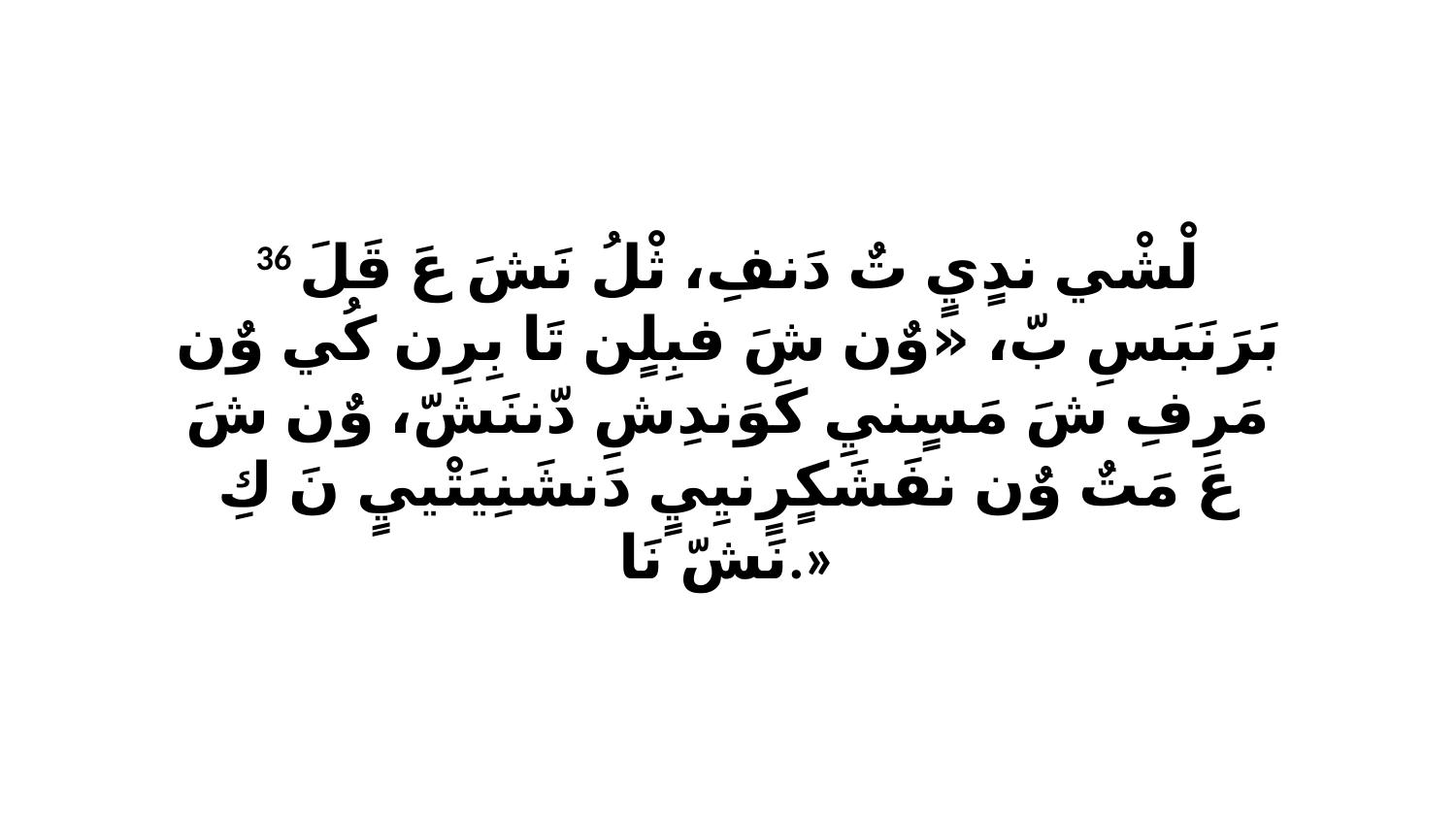

36 لْشْي ندٍيٍ تٌ دَنفِ، ثْلُ نَشَ عَ قَلَ بَرَنَبَسِ بّ، «وٌن شَ فبِلٍن تَا بِرِن كُي وٌن مَرِفِ شَ مَسٍنيِ كَوَندِشِ دّننَشّ، وٌن شَ عَ مَتٌ وٌن نفَشَكٍرٍنيِيٍ دَنشَنِيَتْييٍ نَ كِ نَشّ نَا.»